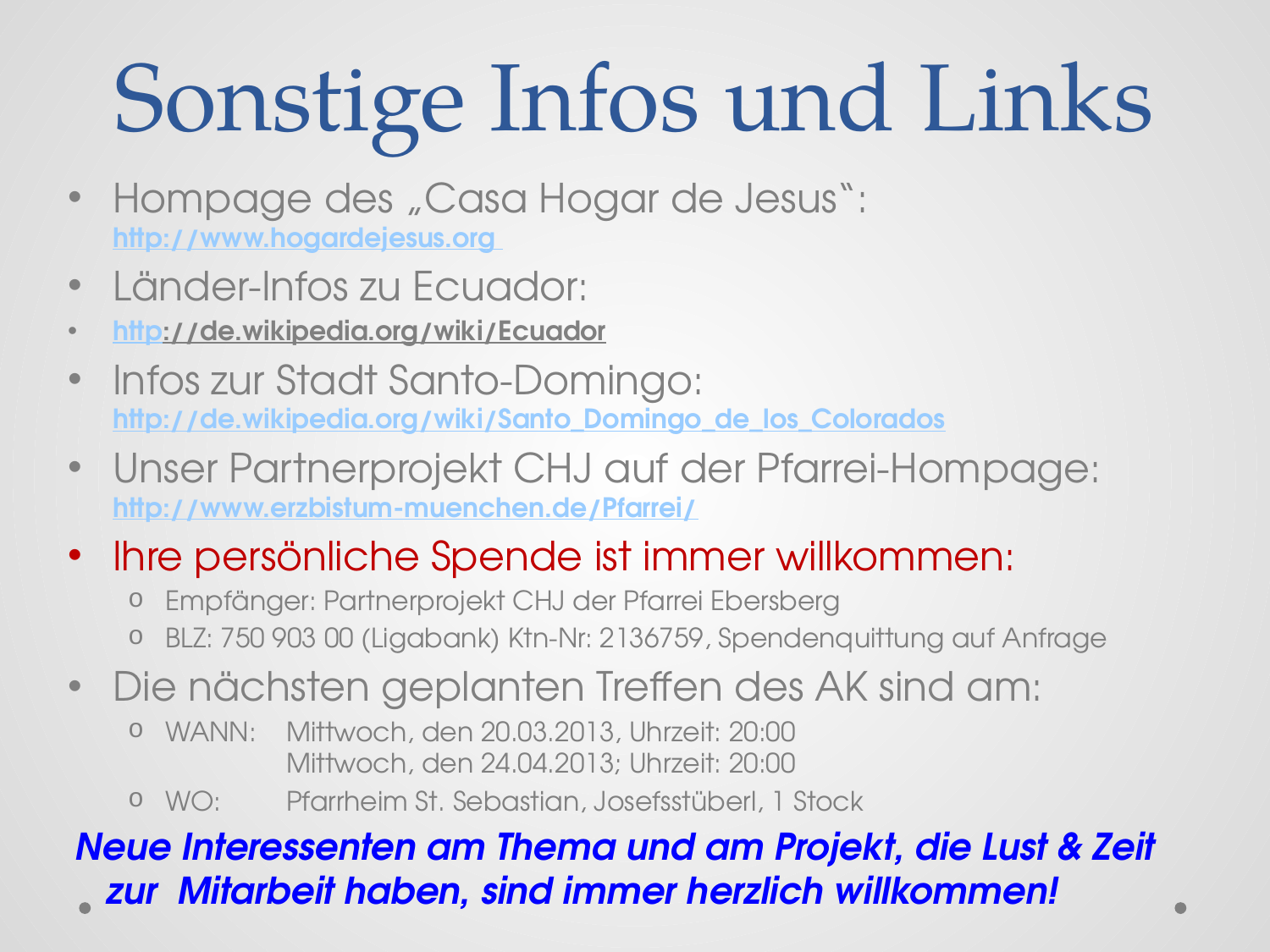

# Sonstige Infos und Links
Hompage des „Casa Hogar de Jesus“:  http://www.hogardejesus.org
Länder-Infos zu Ecuador:
http://de.wikipedia.org/wiki/Ecuador
Infos zur Stadt Santo-Domingo: http://de.wikipedia.org/wiki/Santo_Domingo_de_los_Colorados
Unser Partnerprojekt CHJ auf der Pfarrei-Hompage:
http://www.erzbistum-muenchen.de/Pfarrei/
Ihre persönliche Spende ist immer willkommen:
Empfänger: Partnerprojekt CHJ der Pfarrei Ebersberg
BLZ: 750 903 00 (Ligabank) Ktn-Nr: 2136759, Spendenquittung auf Anfrage
Die nächsten geplanten Treffen des AK sind am:
WANN: 	Mittwoch, den 20.03.2013, Uhrzeit: 20:00
		Mittwoch, den 24.04.2013; Uhrzeit: 20:00
WO:	Pfarrheim St. Sebastian, Josefsstüberl, 1 Stock
Neue Interessenten am Thema und am Projekt, die Lust & Zeit
   zur  Mitarbeit haben, sind immer herzlich willkommen!